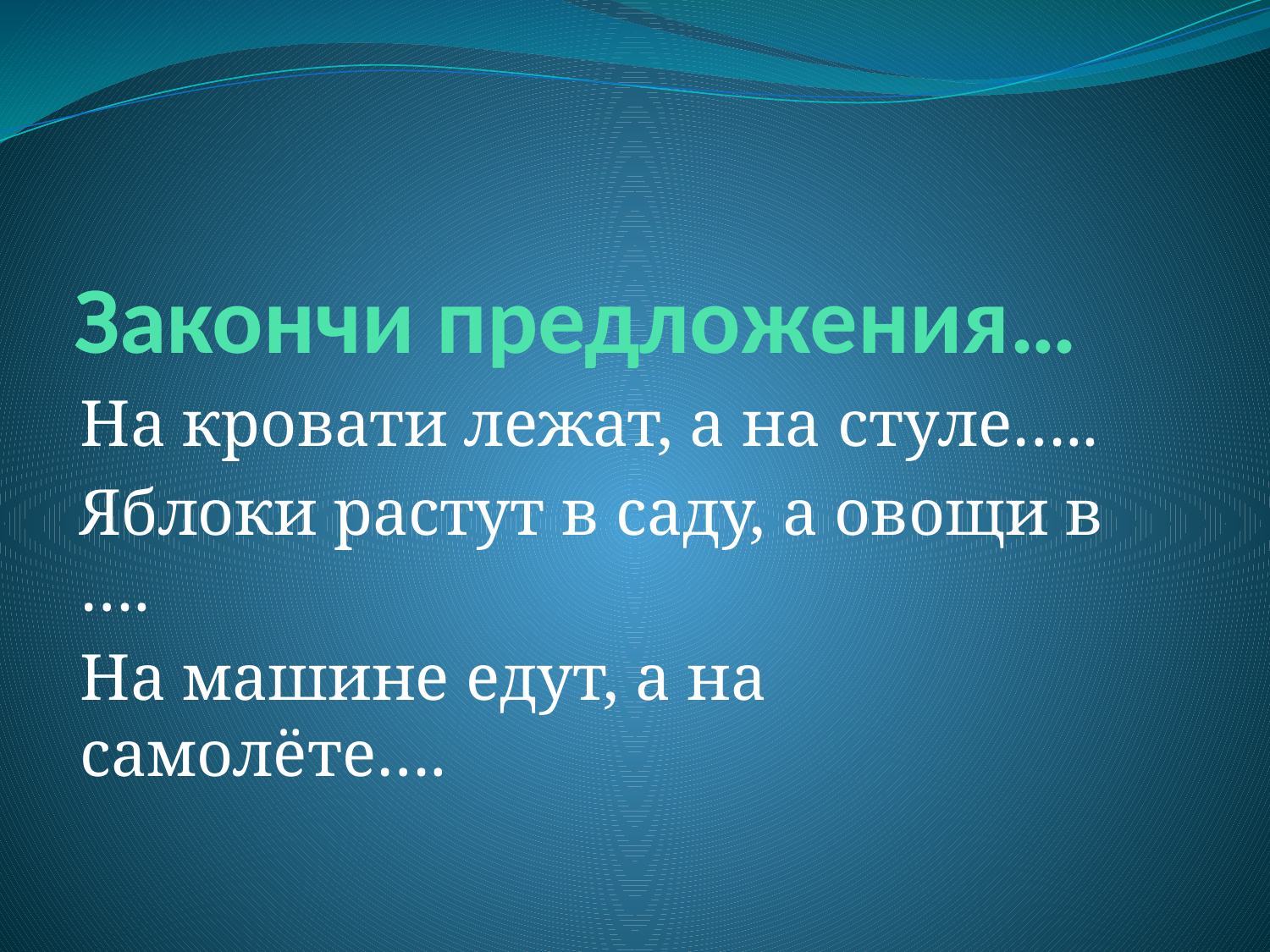

# Закончи предложения…
На кровати лежат, а на стуле…..
Яблоки растут в саду, а овощи в ….
На машине едут, а на самолёте….